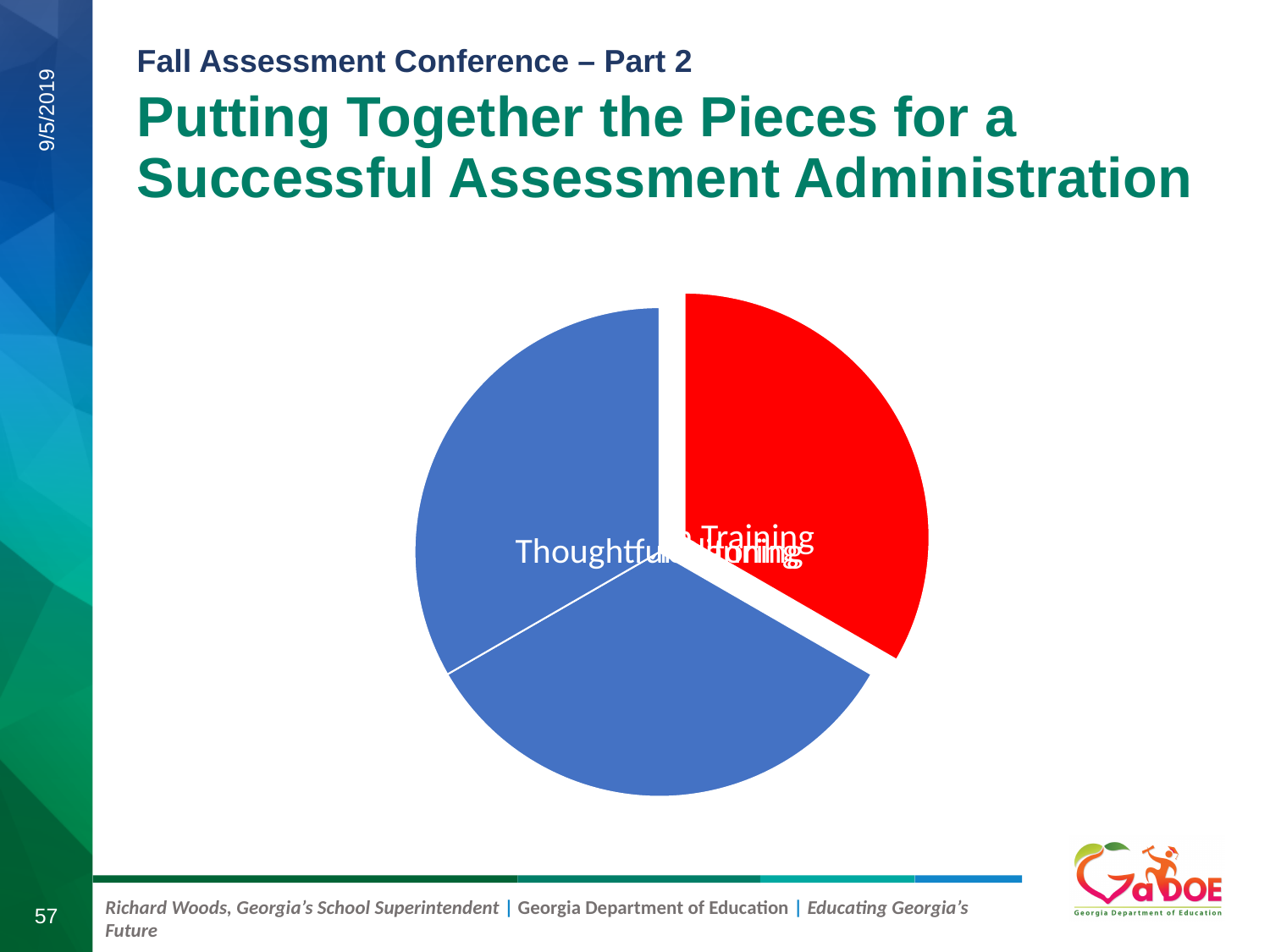

Putting Together the Pieces for a Successful Assessment Administration
9/5/2019
Thorough Training
Diligent Monitoring
Thoughtful Planning
57